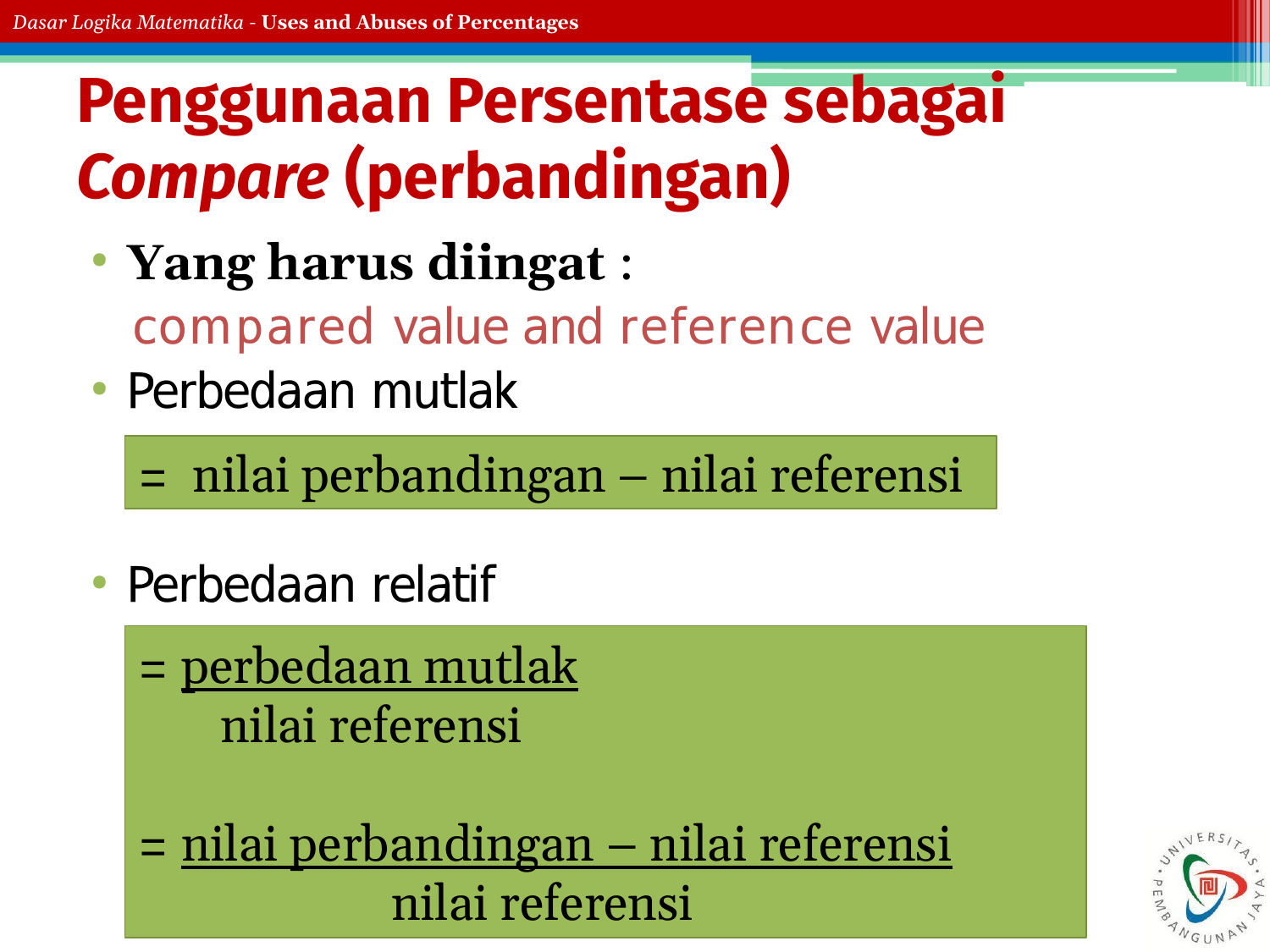

# Penggunaan Persentase sebagai Compare (perbandingan)
Yang harus diingat :
	compared value and reference value
Perbedaan mutlak

Perbedaan relatif

=  nilai perbandingan – nilai referensi
= perbedaan mutlak
       nilai referensi

= nilai perbandingan – nilai referensi
		nilai referensi